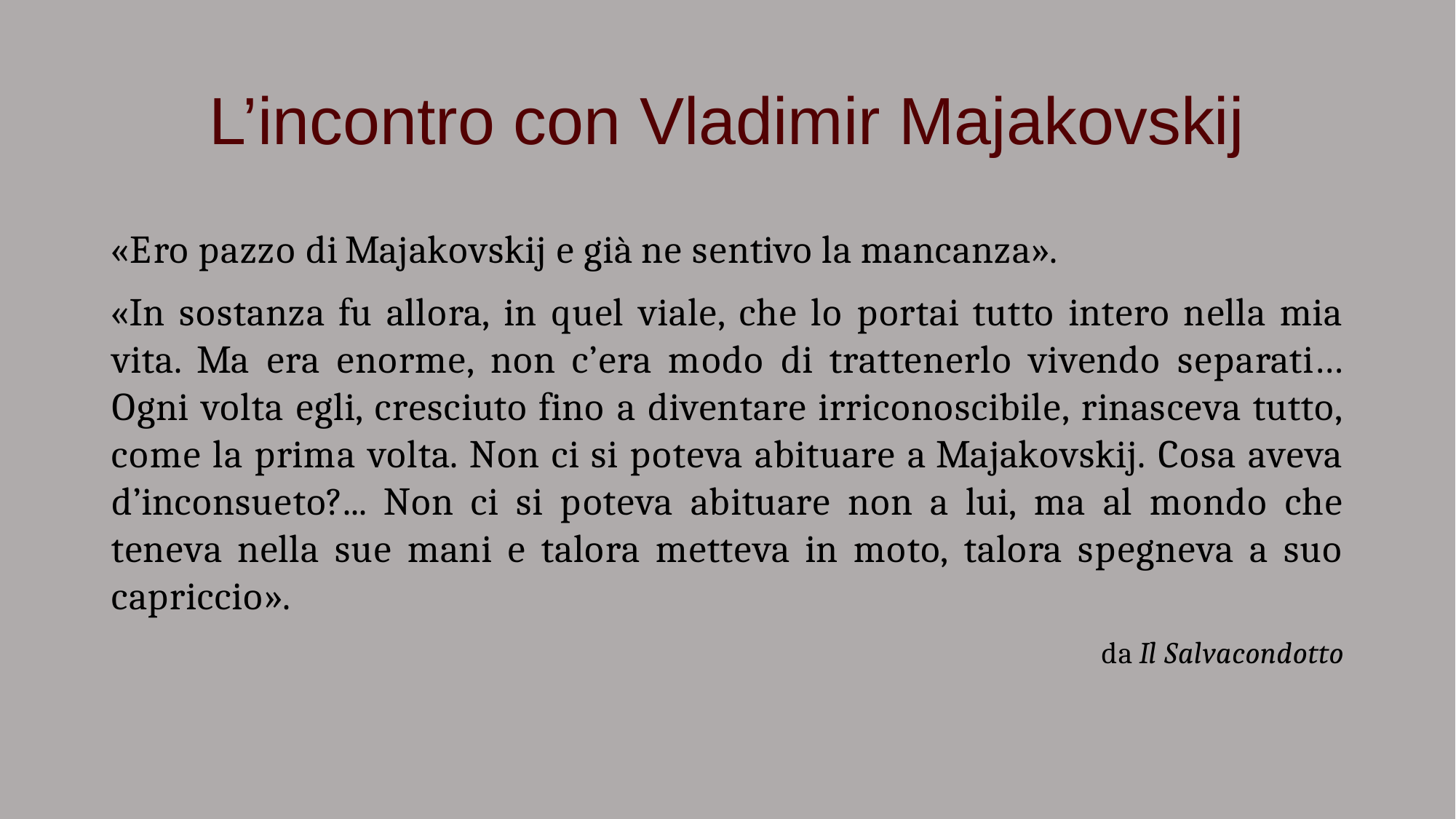

# L’incontro con Vladimir Majakovskij
«Ero pazzo di Majakovskij e già ne sentivo la mancanza».
«In sostanza fu allora, in quel viale, che lo portai tutto intero nella mia vita. Ma era enorme, non c’era modo di trattenerlo vivendo separati… Ogni volta egli, cresciuto fino a diventare irriconoscibile, rinasceva tutto, come la prima volta. Non ci si poteva abituare a Majakovskij. Cosa aveva d’inconsueto?... Non ci si poteva abituare non a lui, ma al mondo che teneva nella sue mani e talora metteva in moto, talora spegneva a suo capriccio».
da Il Salvacondotto